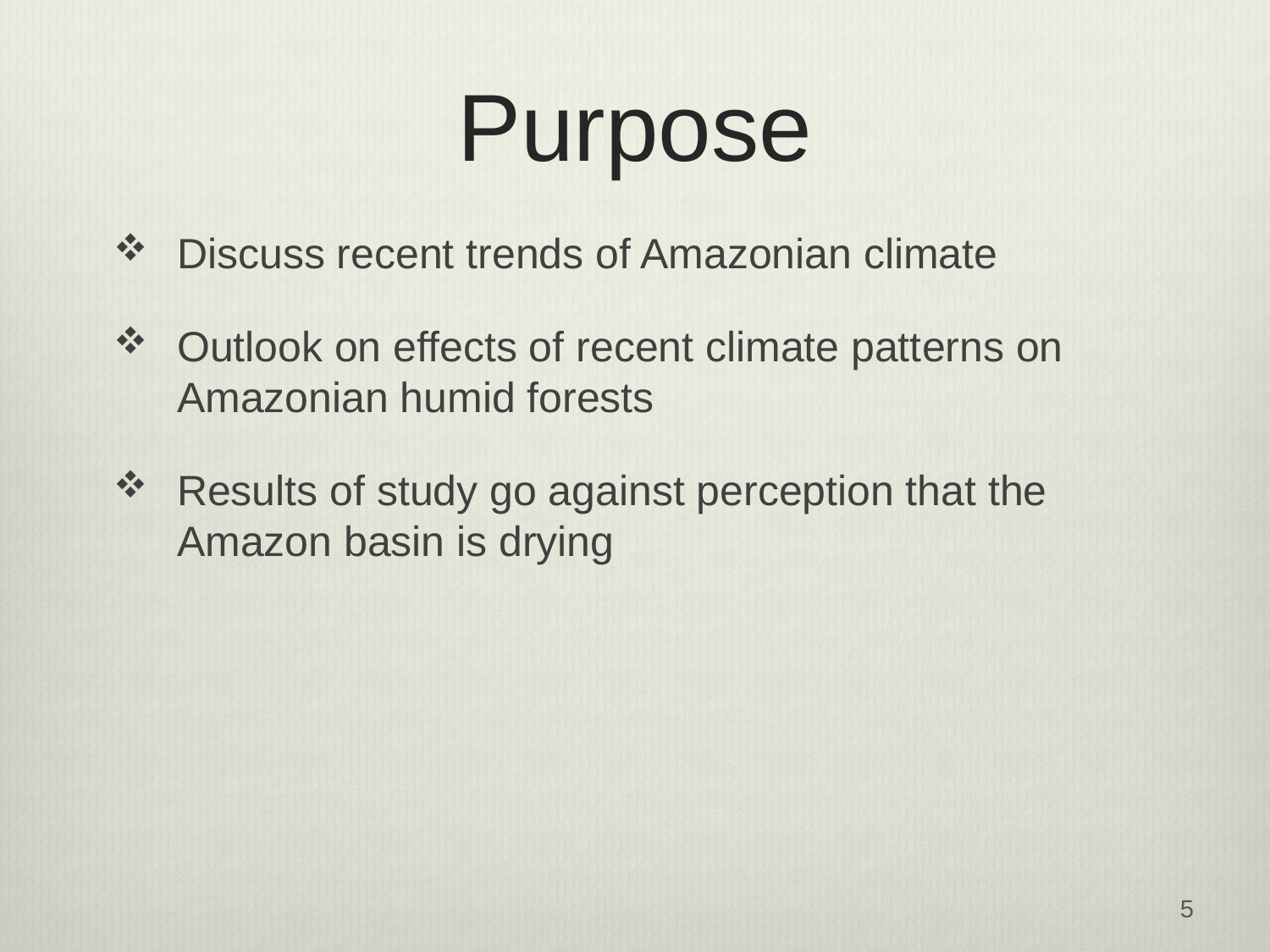

# Purpose
Discuss recent trends of Amazonian climate
Outlook on effects of recent climate patterns on Amazonian humid forests
Results of study go against perception that the Amazon basin is drying

5